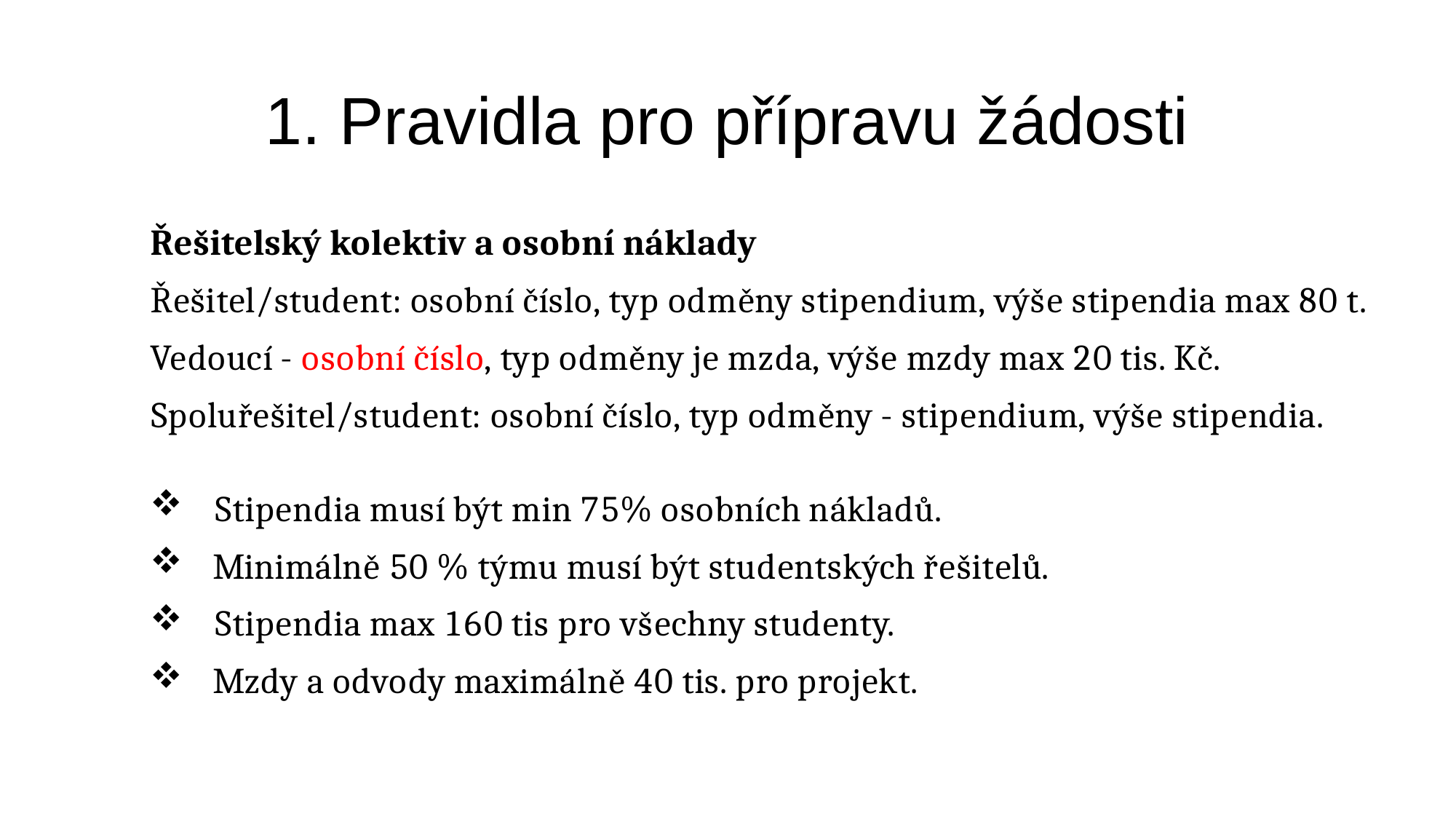

# 1. Pravidla pro přípravu žádosti
Řešitelský kolektiv a osobní náklady
Řešitel/student: osobní číslo, typ odměny stipendium, výše stipendia max 80 t.
Vedoucí - osobní číslo, typ odměny je mzda, výše mzdy max 20 tis. Kč.
Spoluřešitel/student: osobní číslo, typ odměny - stipendium, výše stipendia.
Stipendia musí být min 75% osobních nákladů.
Minimálně 50 % týmu musí být studentských řešitelů.
Stipendia max 160 tis pro všechny studenty.
Mzdy a odvody maximálně 40 tis. pro projekt.